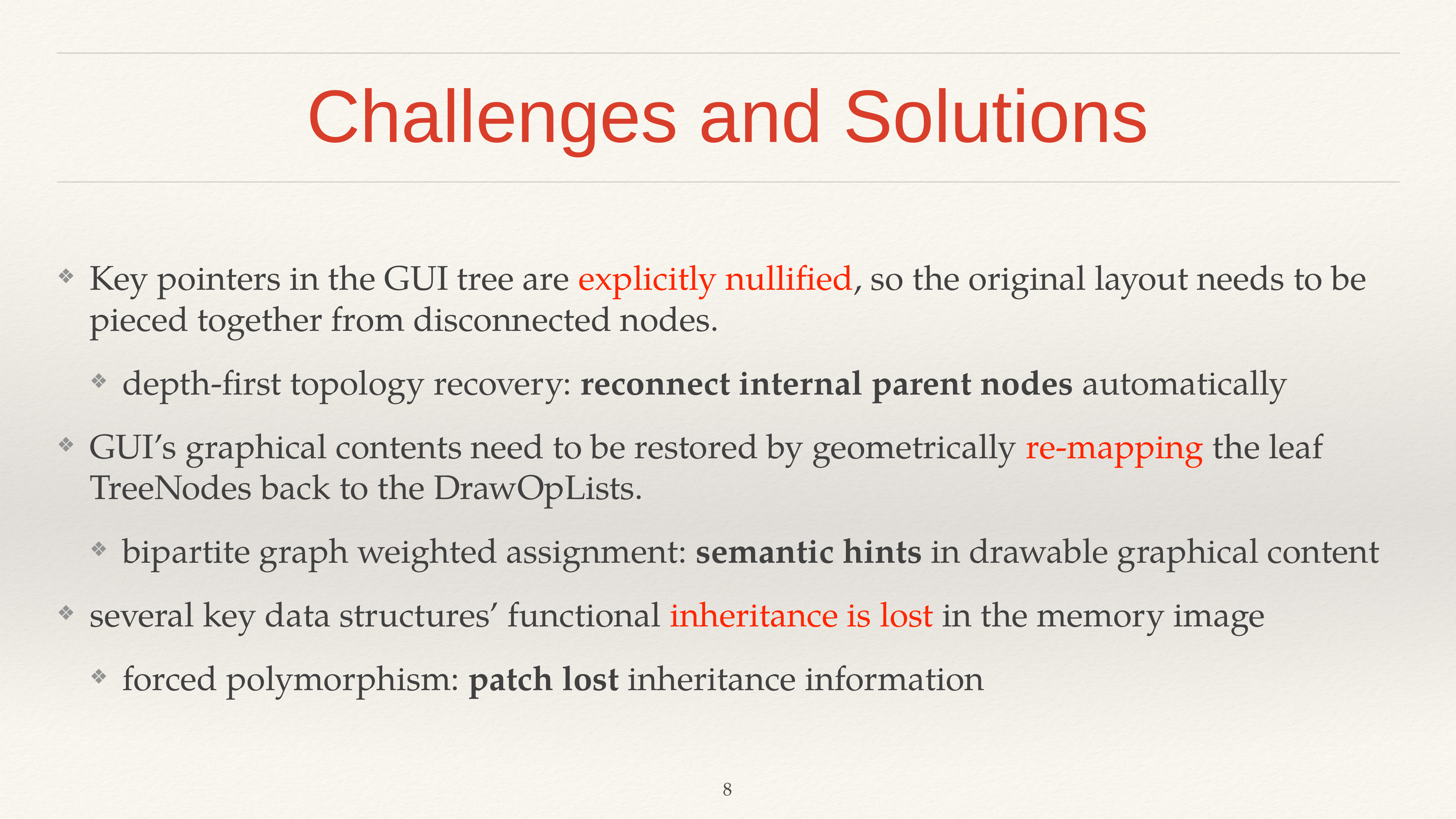

# Challenges and Solutions
Key pointers in the GUI tree are explicitly nullified, so the original layout needs to be pieced together from disconnected nodes.
depth-first topology recovery: reconnect internal parent nodes automatically
GUI’s graphical contents need to be restored by geometrically re-mapping the leaf TreeNodes back to the DrawOpLists.
bipartite graph weighted assignment: semantic hints in drawable graphical content
several key data structures’ functional inheritance is lost in the memory image
forced polymorphism: patch lost inheritance information
8